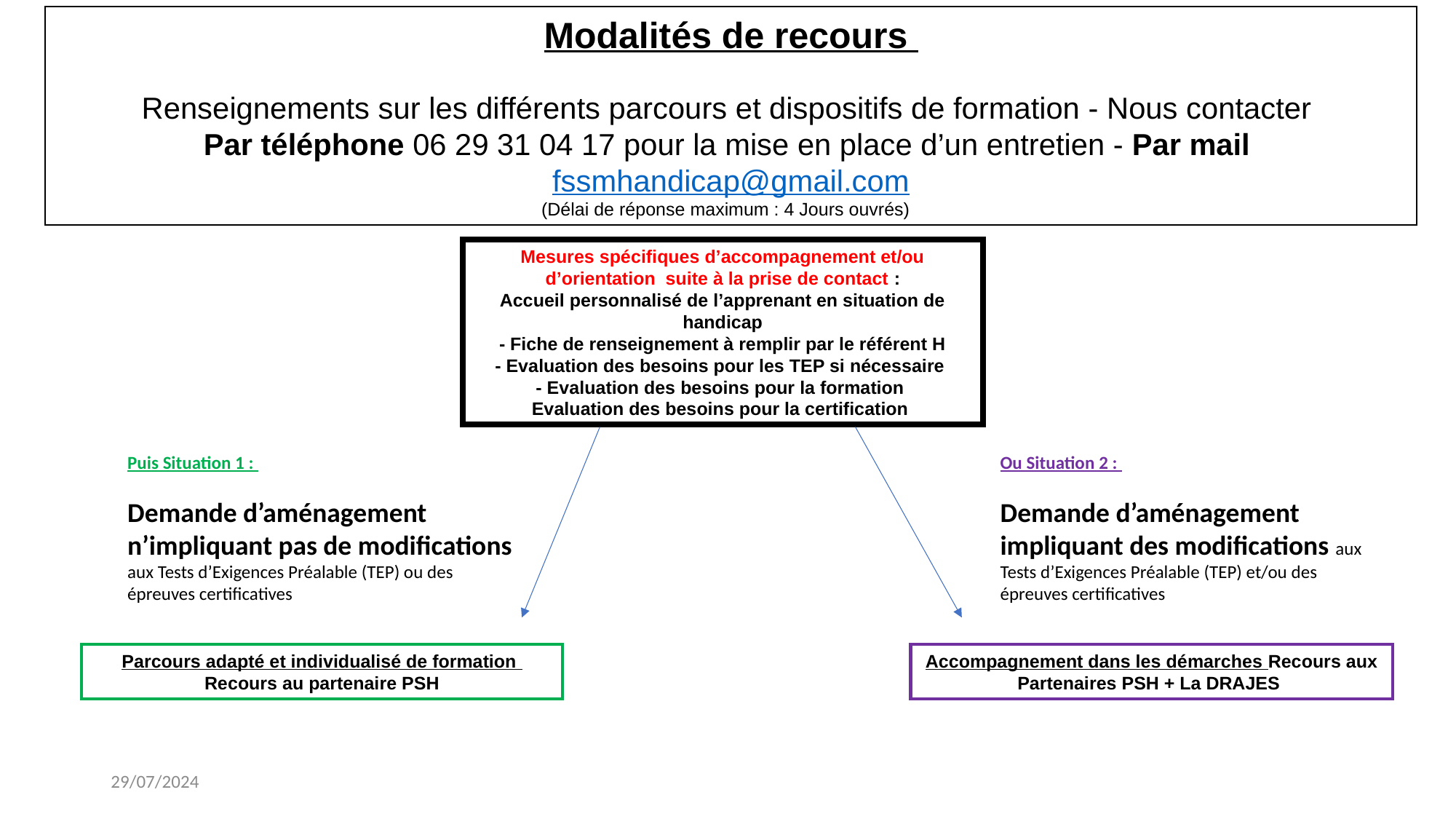

Modalités de recours

Renseignements sur les différents parcours et dispositifs de formation - Nous contacter
Par téléphone 06 29 31 04 17 pour la mise en place d’un entretien - Par mail fssmhandicap@gmail.com
(Délai de réponse maximum : 4 Jours ouvrés)
Mesures spécifiques d’accompagnement et/ou d’orientation  suite à la prise de contact :
Accueil personnalisé de l’apprenant en situation de handicap
- Fiche de renseignement à remplir par le référent H
- Evaluation des besoins pour les TEP si nécessaire
- Evaluation des besoins pour la formation
Evaluation des besoins pour la certification
Puis Situation 1 :

Demande d’aménagement n’impliquant pas de modifications aux Tests d’Exigences Préalable (TEP) ou des épreuves certificatives
Ou Situation 2 :

Demande d’aménagement impliquant des modifications aux Tests d’Exigences Préalable (TEP) et/ou des épreuves certificatives
Parcours adapté et individualisé de formation
Recours au partenaire PSH
Accompagnement dans les démarches Recours aux Partenaires PSH + La DRAJES
29/07/2024